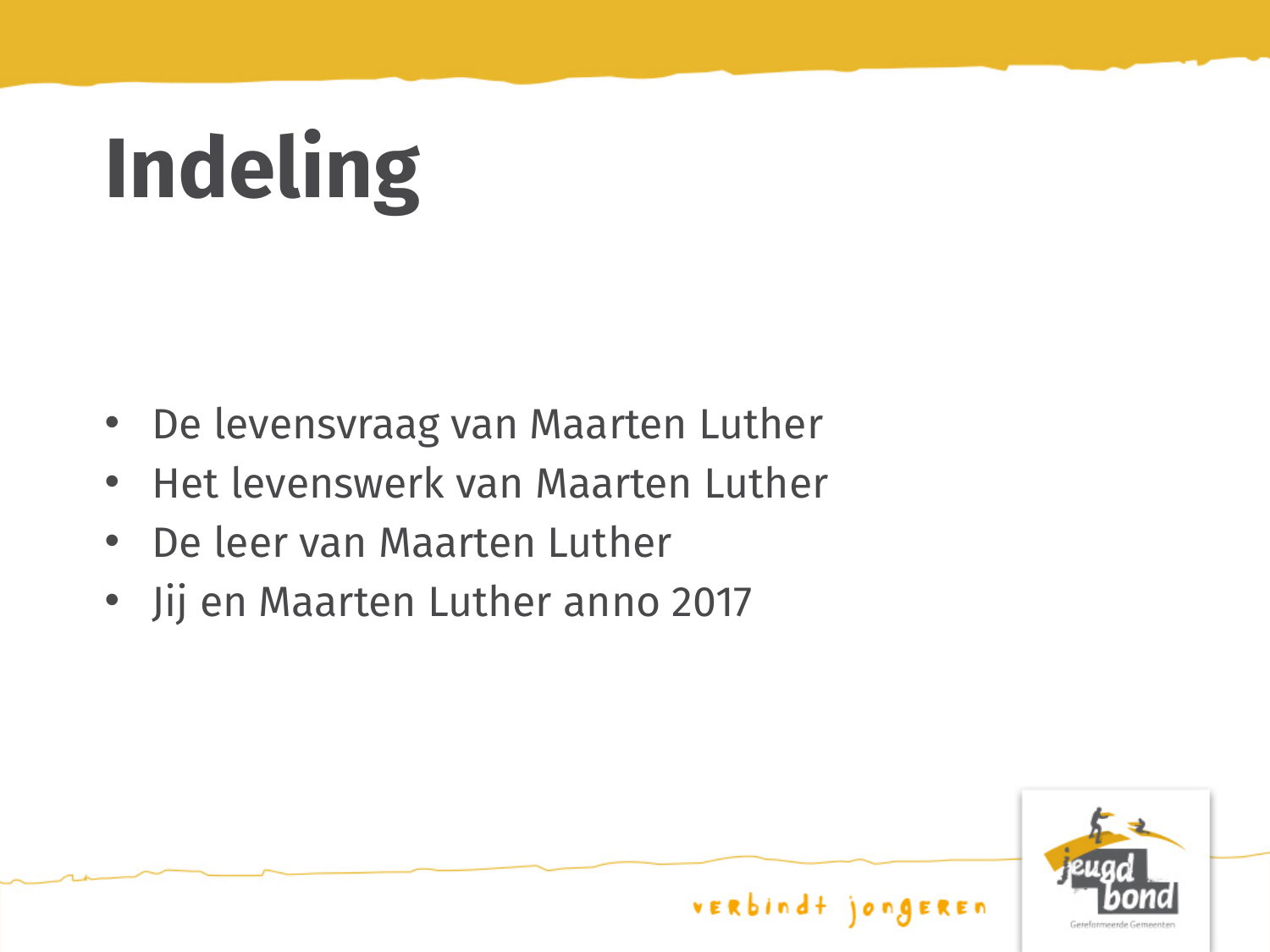

# Indeling
De levensvraag van Maarten Luther
Het levenswerk van Maarten Luther
De leer van Maarten Luther
Jij en Maarten Luther anno 2017